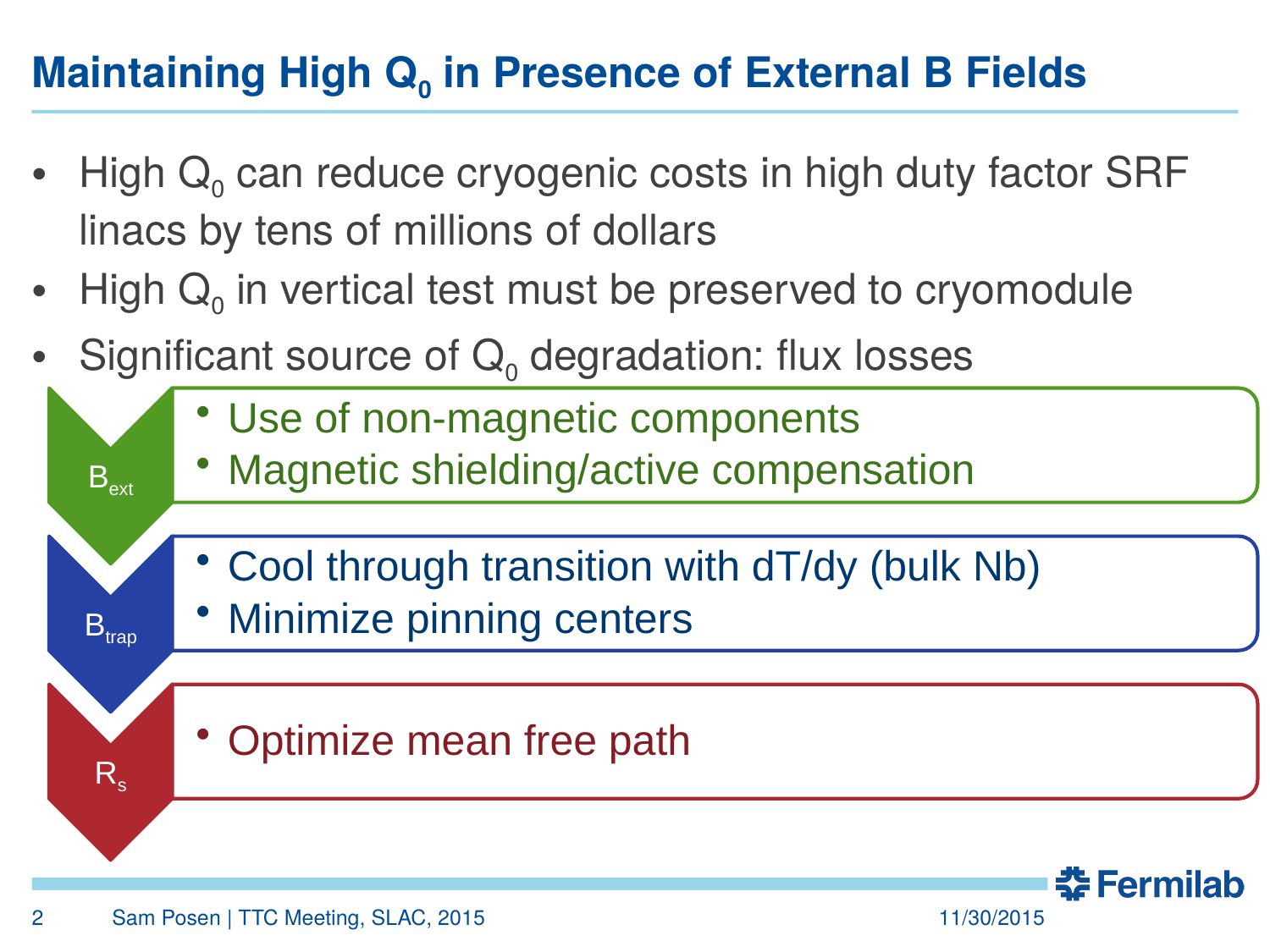

# Maintaining High Q0 in Presence of External B Fields
High Q0 can reduce cryogenic costs in high duty factor SRF linacs by tens of millions of dollars
High Q0 in vertical test must be preserved to cryomodule
Significant source of Q0 degradation: flux losses
Bext
Use of non-magnetic components
Magnetic shielding/active compensation
Btrap
Cool through transition with dT/dy (bulk Nb)
Minimize pinning centers
Rs
Optimize mean free path
2
Sam Posen | TTC Meeting, SLAC, 2015
11/30/2015